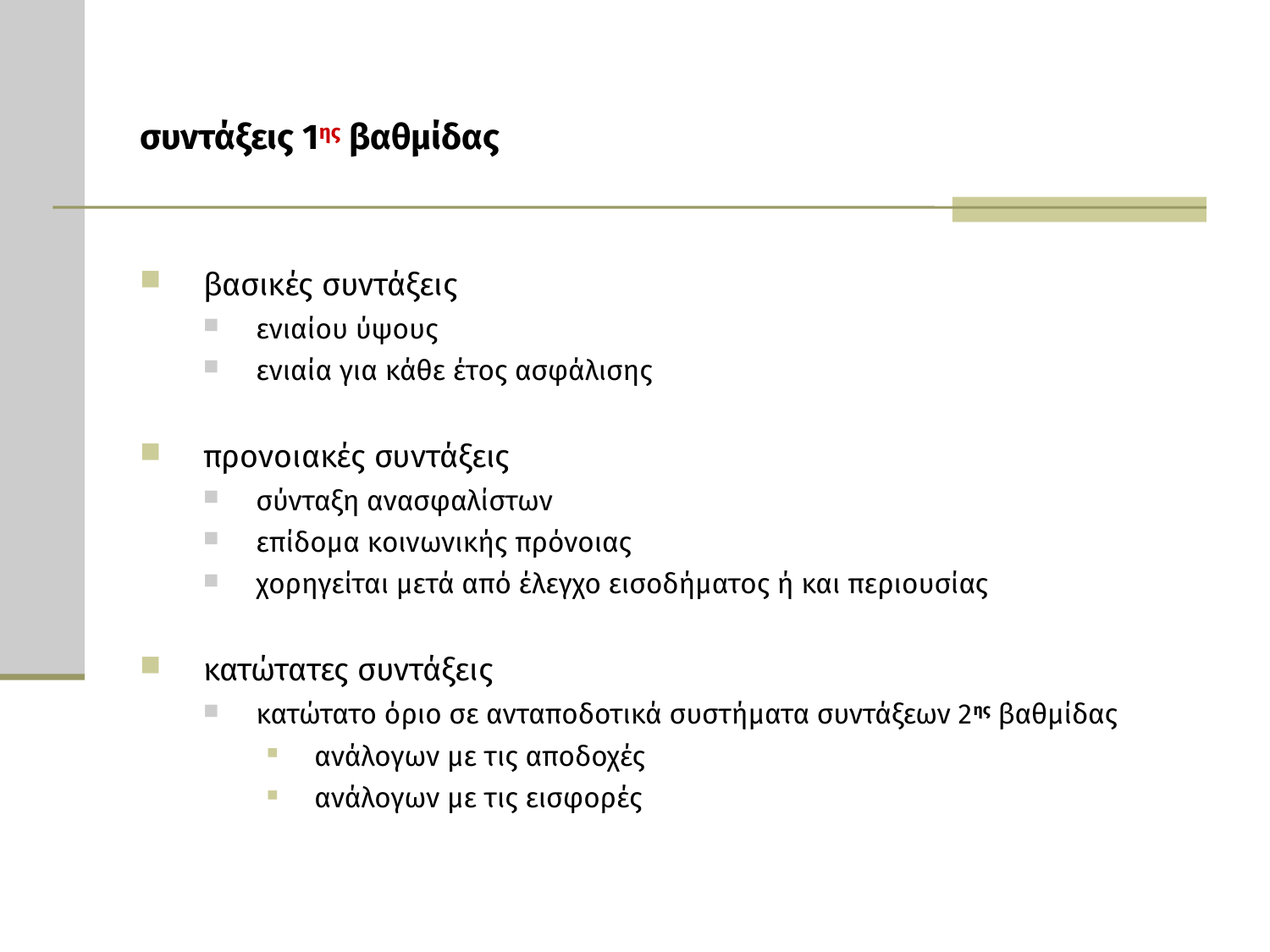

# συντάξεις 1ης βαθμίδας
βασικές συντάξεις
ενιαίου ύψους
ενιαία για κάθε έτος ασφάλισης

προνοιακές συντάξεις
σύνταξη ανασφαλίστων
επίδομα κοινωνικής πρόνοιας
χορηγείται μετά από έλεγχο εισοδήματος ή και περιουσίας

κατώτατες συντάξεις
κατώτατο όριο σε ανταποδοτικά συστήματα συντάξεων 2ης βαθμίδας
ανάλογων με τις αποδοχές
ανάλογων με τις εισφορές